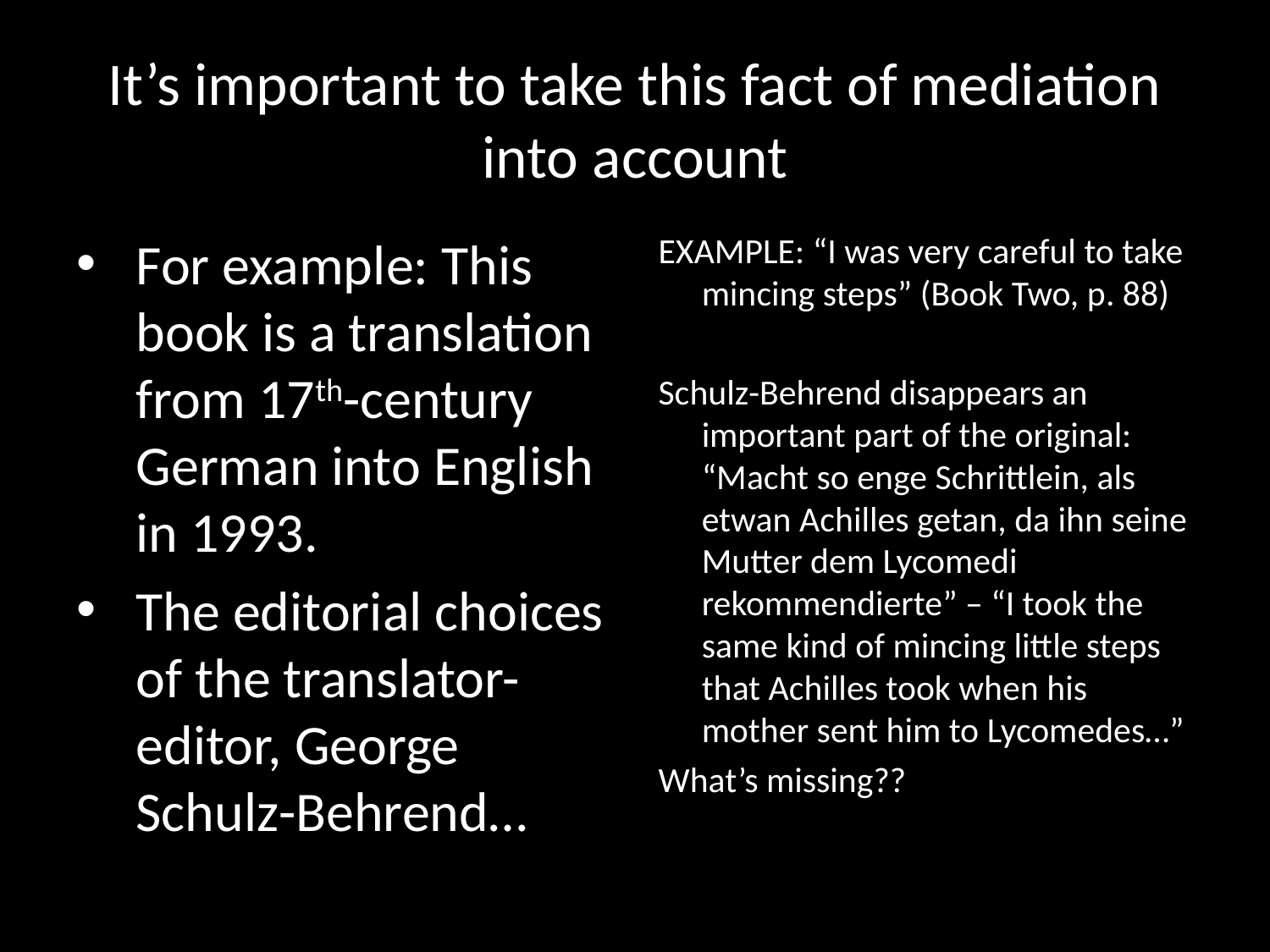

# It’s important to take this fact of mediation into account
For example: This book is a translation from 17th-century German into English in 1993.
The editorial choices of the translator-editor, George Schulz-Behrend…

EXAMPLE: “I was very careful to take mincing steps” (Book Two, p. 88)

Schulz-Behrend disappears an important part of the original: “Macht so enge Schrittlein, als etwan Achilles getan, da ihn seine Mutter dem Lycomedi rekommendierte” – “I took the same kind of mincing little steps that Achilles took when his mother sent him to Lycomedes…”
What’s missing??